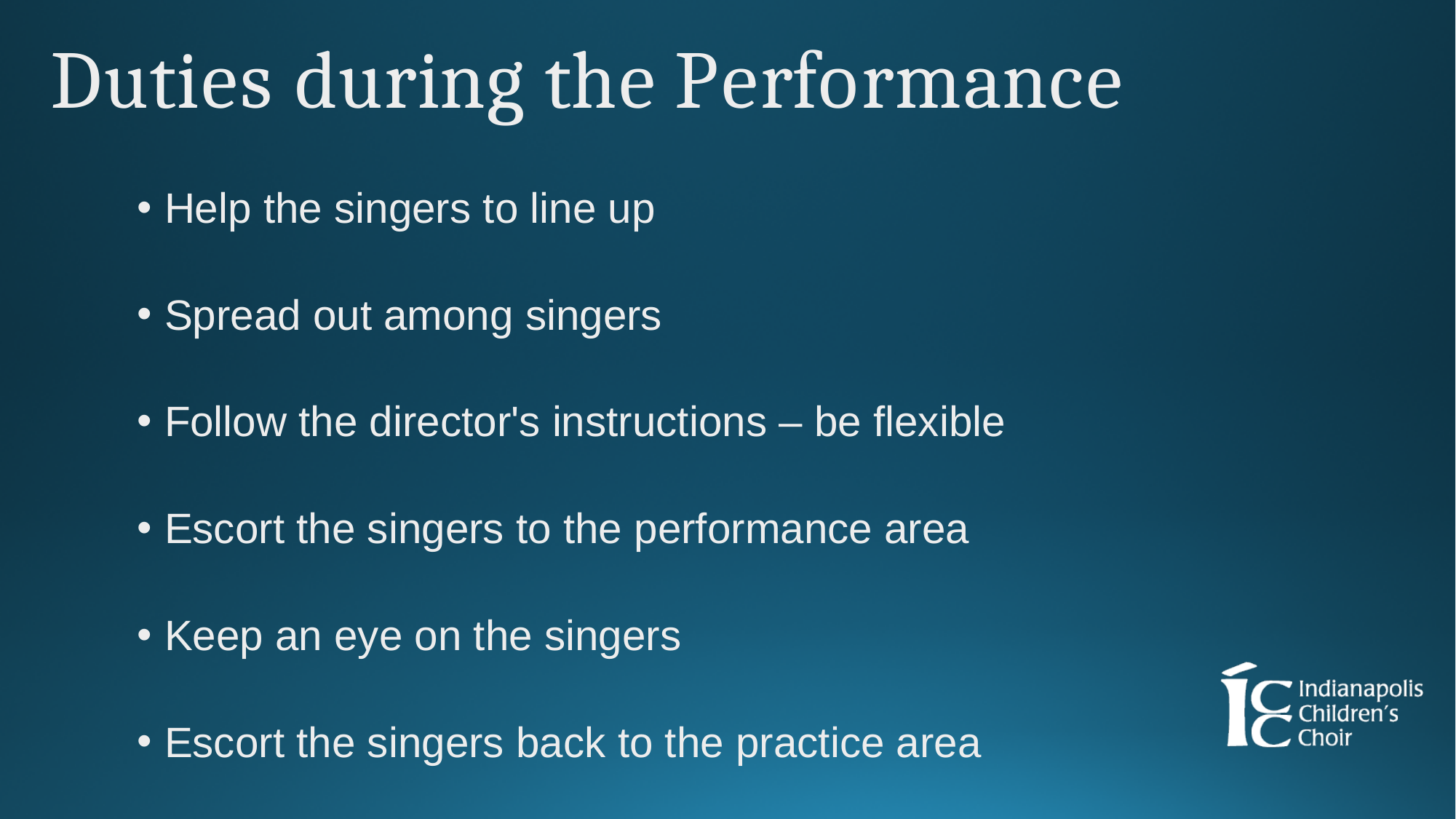

# Duties during the Performance
Help the singers to line up

Spread out among singers
Follow the director's instructions – be flexible
Escort the singers to the performance area
Keep an eye on the singers
Escort the singers back to the practice area